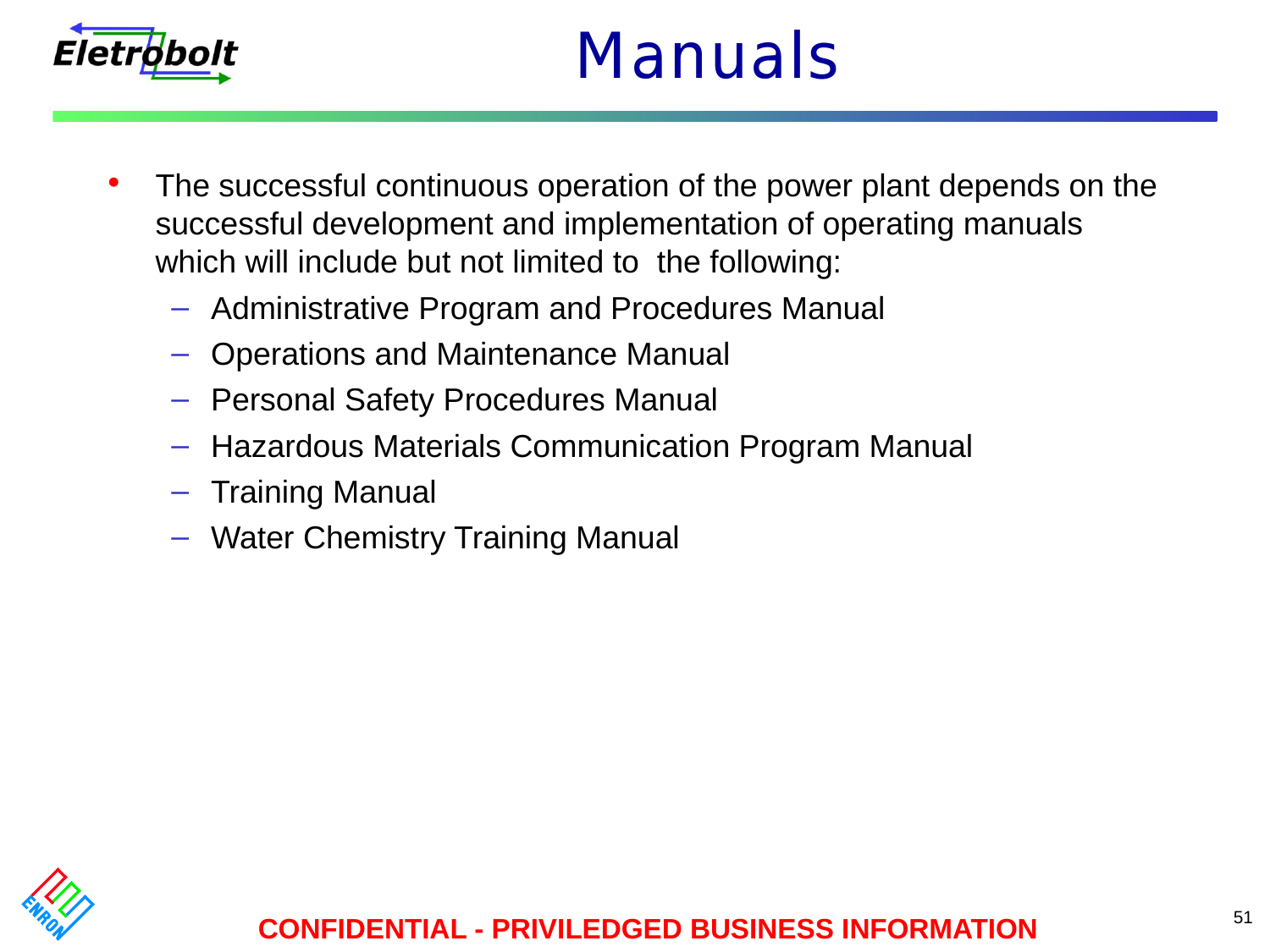

# Manuals
The successful continuous operation of the power plant depends on the successful development and implementation of operating manuals which will include but not limited to  the following:
Administrative Program and Procedures Manual
Operations and Maintenance Manual
Personal Safety Procedures Manual
Hazardous Materials Communication Program Manual
Training Manual
Water Chemistry Training Manual